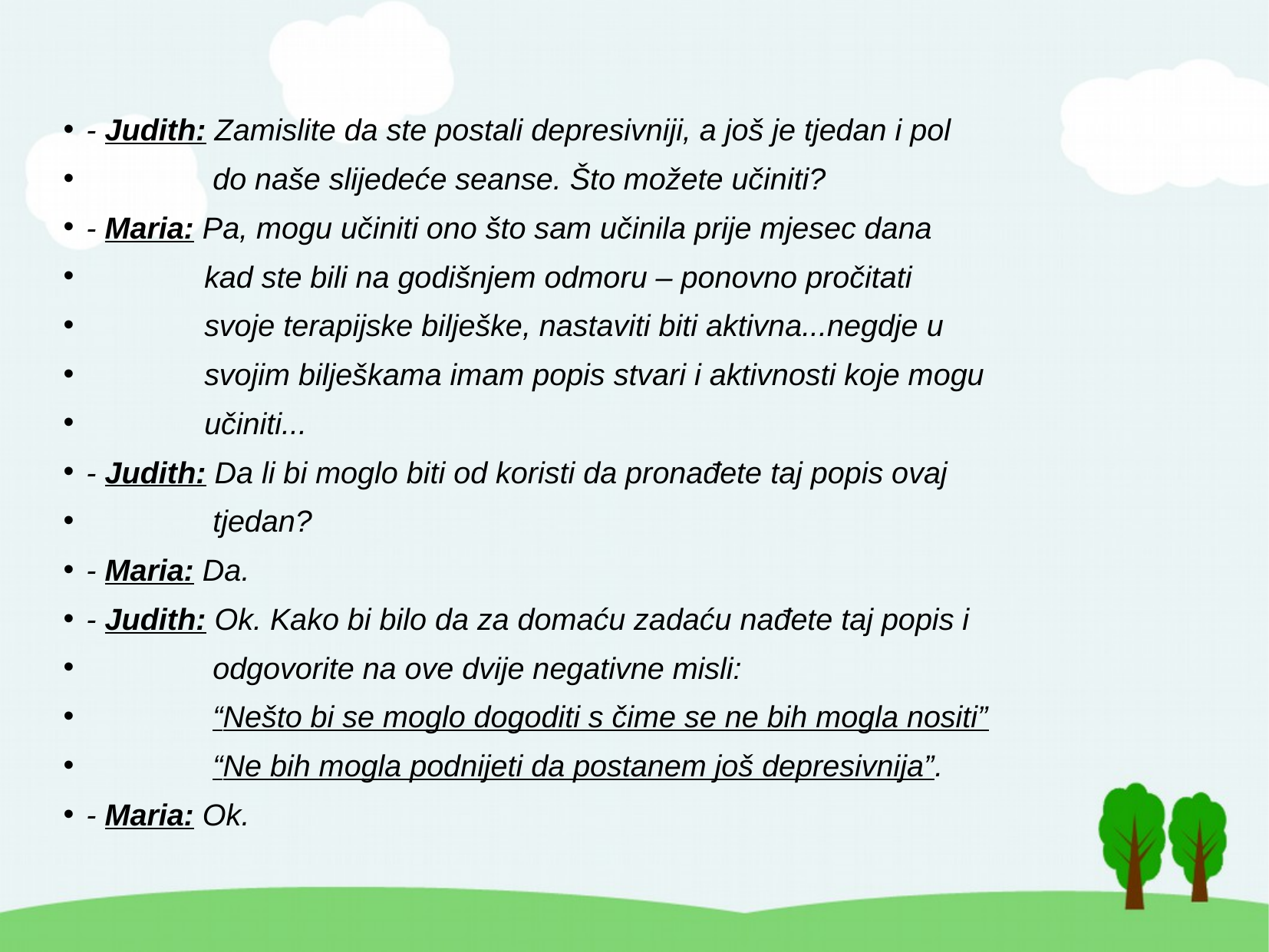

#
- Judith: Zamislite da ste postali depresivniji, a još je tjedan i pol
               do naše slijedeće seanse. Što možete učiniti?
- Maria: Pa, mogu učiniti ono što sam učinila prije mjesec dana
              kad ste bili na godišnjem odmoru – ponovno pročitati
              svoje terapijske bilješke, nastaviti biti aktivna...negdje u
              svojim bilješkama imam popis stvari i aktivnosti koje mogu
              učiniti...
- Judith: Da li bi moglo biti od koristi da pronađete taj popis ovaj
               tjedan?
- Maria: Da.
- Judith: Ok. Kako bi bilo da za domaću zadaću nađete taj popis i
               odgovorite na ove dvije negativne misli:
               “Nešto bi se moglo dogoditi s čime se ne bih mogla nositi”
               “Ne bih mogla podnijeti da postanem još depresivnija”.
- Maria: Ok.